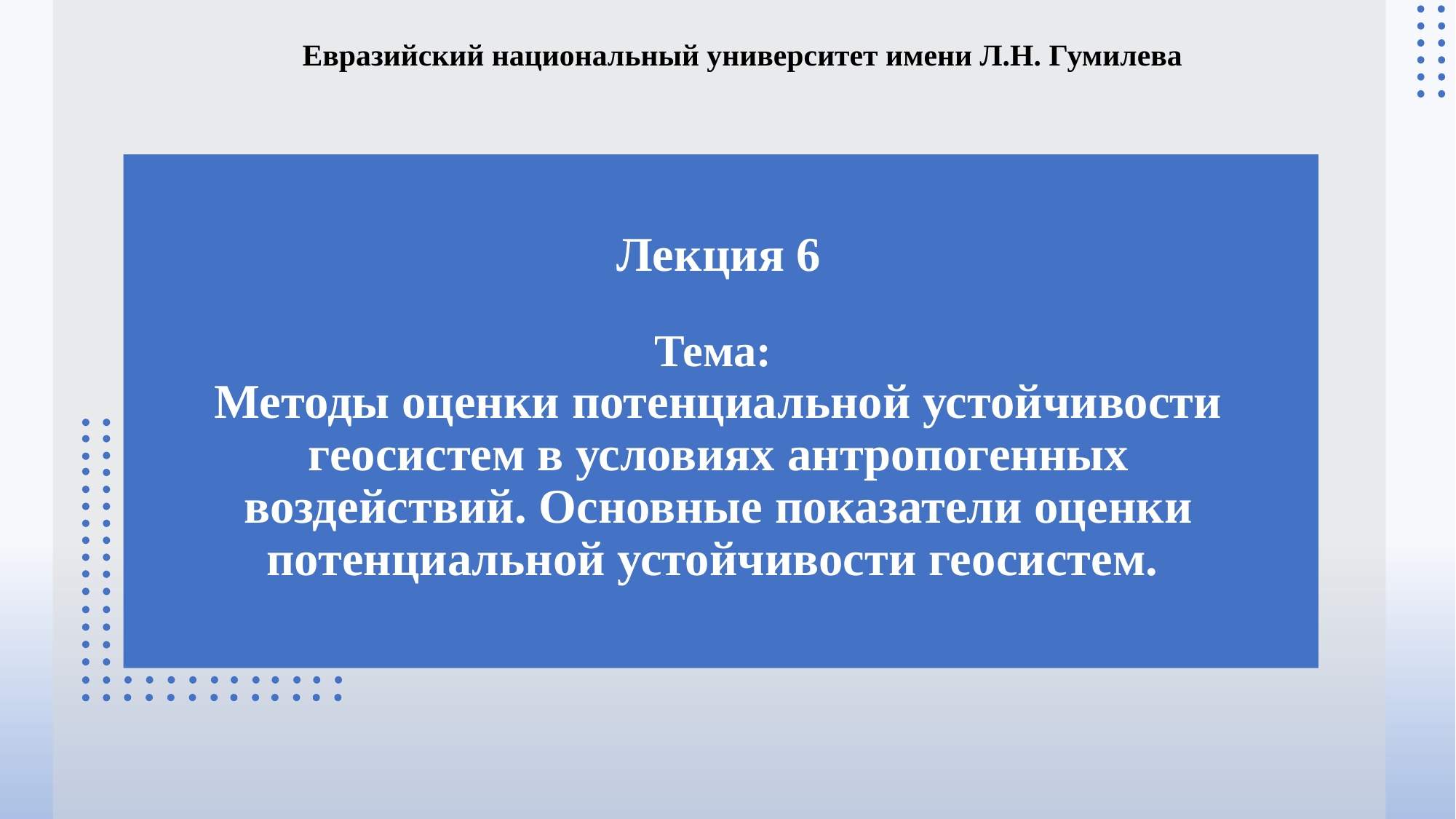

Евразийский национальный университет имени Л.Н. Гумилева

Лекция 6
Тема:
Методы оценки потенциальной устойчивости геосистем в условиях антропогенных воздействий. Основные показатели оценки потенциальной устойчивости геосистем.